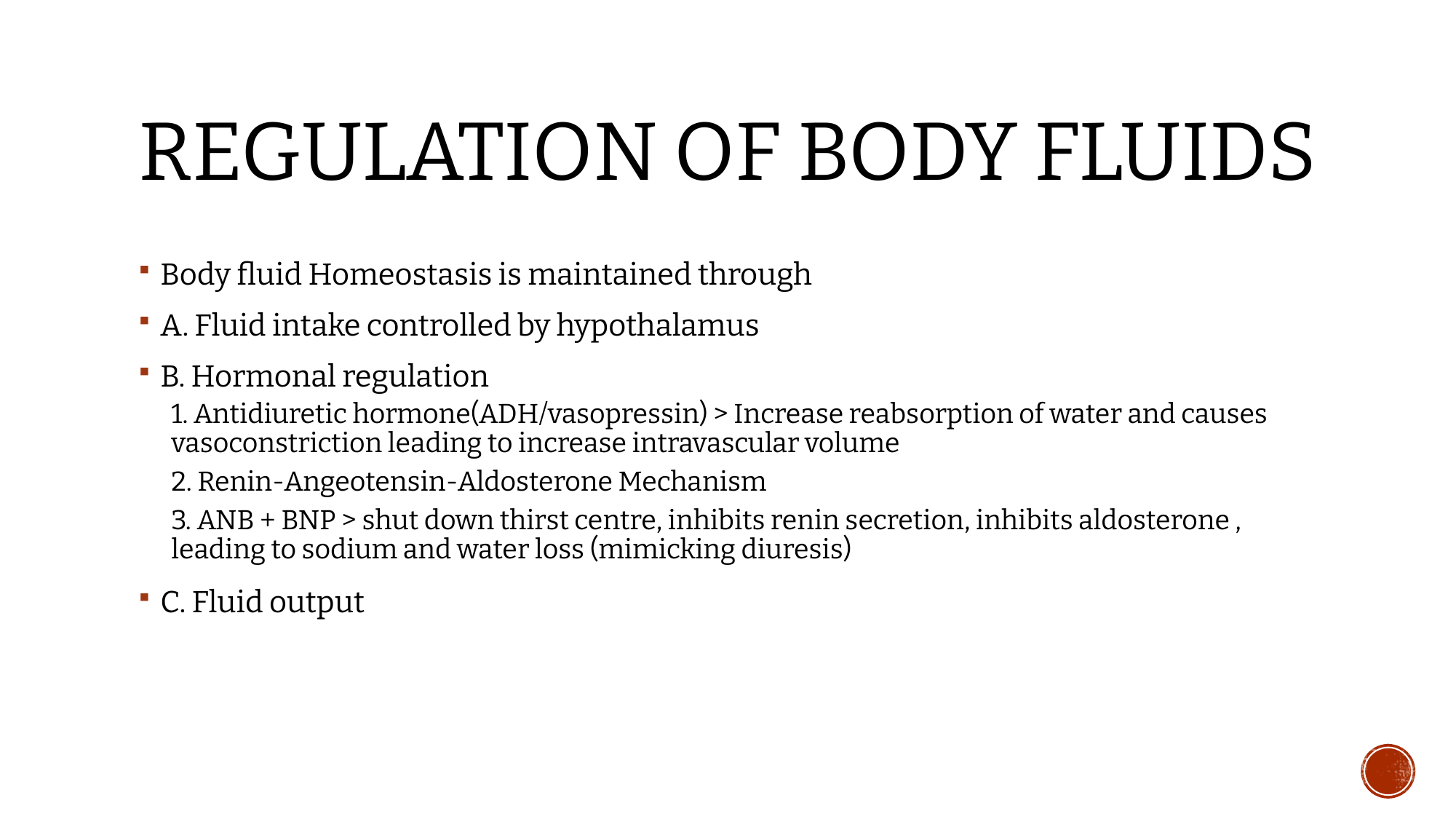

# Regulation of Body Fluids
Body fluid Homeostasis is maintained through
A. Fluid intake controlled by hypothalamus
B. Hormonal regulation
1. Antidiuretic hormone(ADH/vasopressin) > Increase reabsorption of water and causes vasoconstriction leading to increase intravascular volume
2. Renin-Angeotensin-Aldosterone Mechanism
3. ANB + BNP > shut down thirst centre, inhibits renin secretion, inhibits aldosterone , leading to sodium and water loss (mimicking diuresis)
C. Fluid output